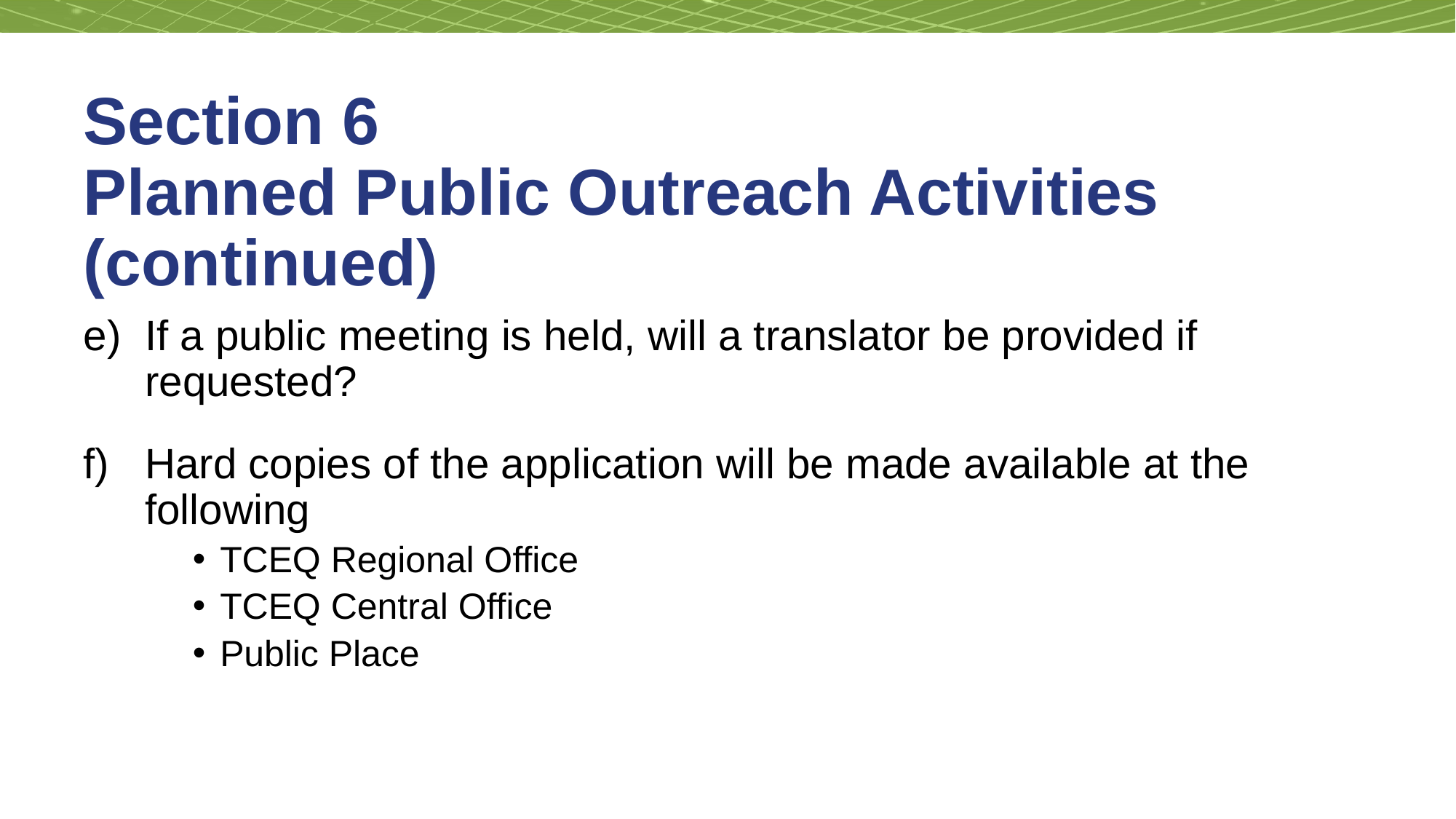

# Section 6 Planned Public Outreach Activities (continued)2
If a public meeting is held, will a translator be provided if requested?
Hard copies of the application will be made available at the following
TCEQ Regional Office
TCEQ Central Office
Public Place